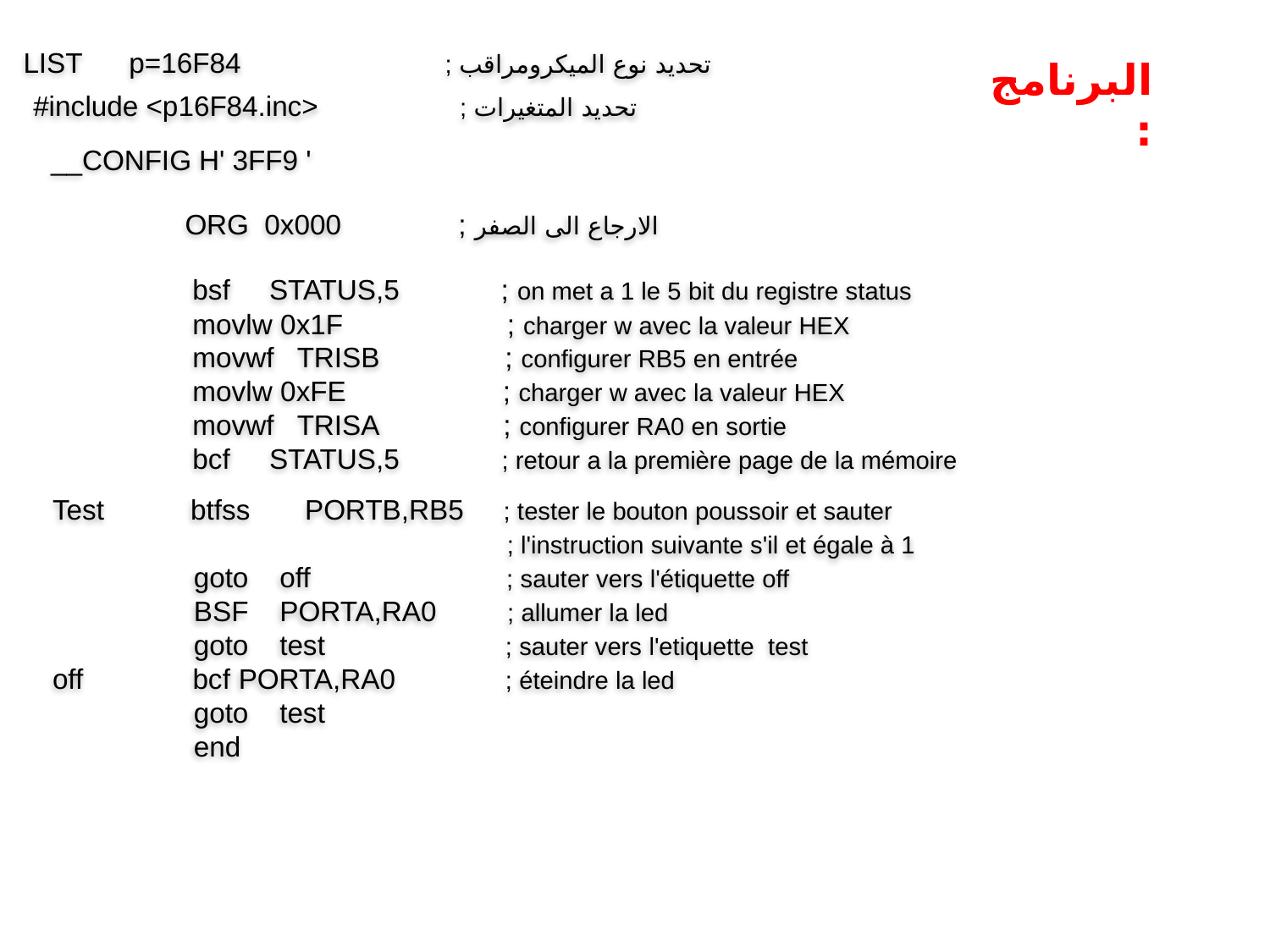

LIST      p=16F84                          ; تحديد نوع الميكرومراقب
البرنامج:
#include <p16F84.inc>                  ; تحديد المتغيرات
__CONFIG H' 3FF9 '
ORG  0x000               ; الارجاع الى الصفر
                       bsf     STATUS,5             ; on met a 1 le 5 bit du registre status
                       movlw 0x1F                     ; charger w avec la valeur HEX
                       movwf   TRISB                ; configurer RB5 en entrée
                       movlw 0xFE                    ; charger w avec la valeur HEX
                       movwf   TRISA                ; configurer RA0 en sortie
                       bcf     STATUS,5             ; retour a la première page de la mémoire
Test           btfss       PORTB,RB5     ; tester le bouton poussoir et sauter
                                                          ; l'instruction suivante s'il et égale à 1
                  goto    off                         ; sauter vers l'étiquette off
                  BSF    PORTA,RA0         ; allumer la led
                  goto    test                       ; sauter vers l'etiquette  test
off              bcf PORTA,RA0              ; éteindre la led
                  goto    test
                  end